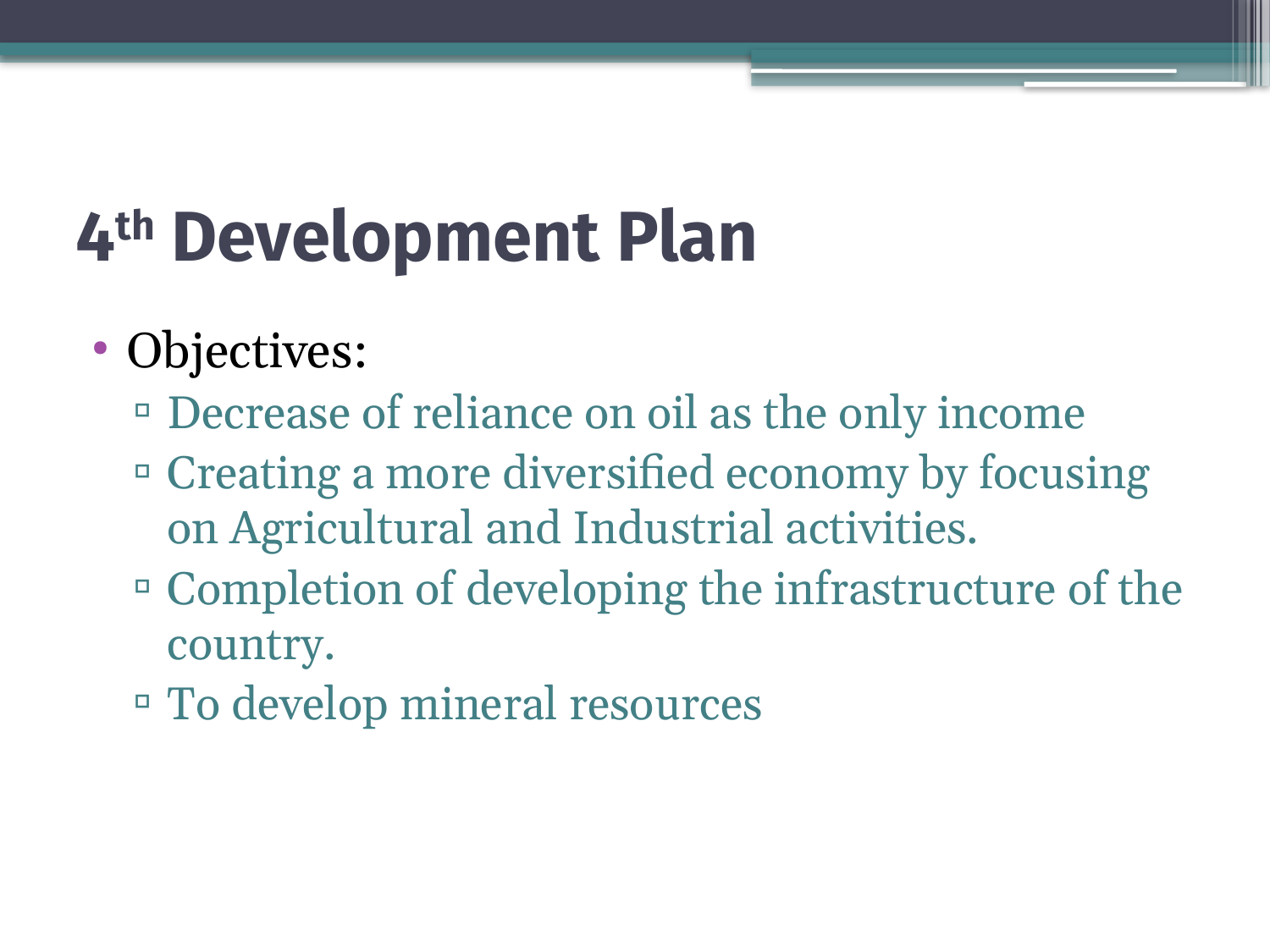

# 4th Development Plan
Objectives:
Decrease of reliance on oil as the only income
Creating a more diversified economy by focusing on Agricultural and Industrial activities.
Completion of developing the infrastructure of the country.
To develop mineral resources